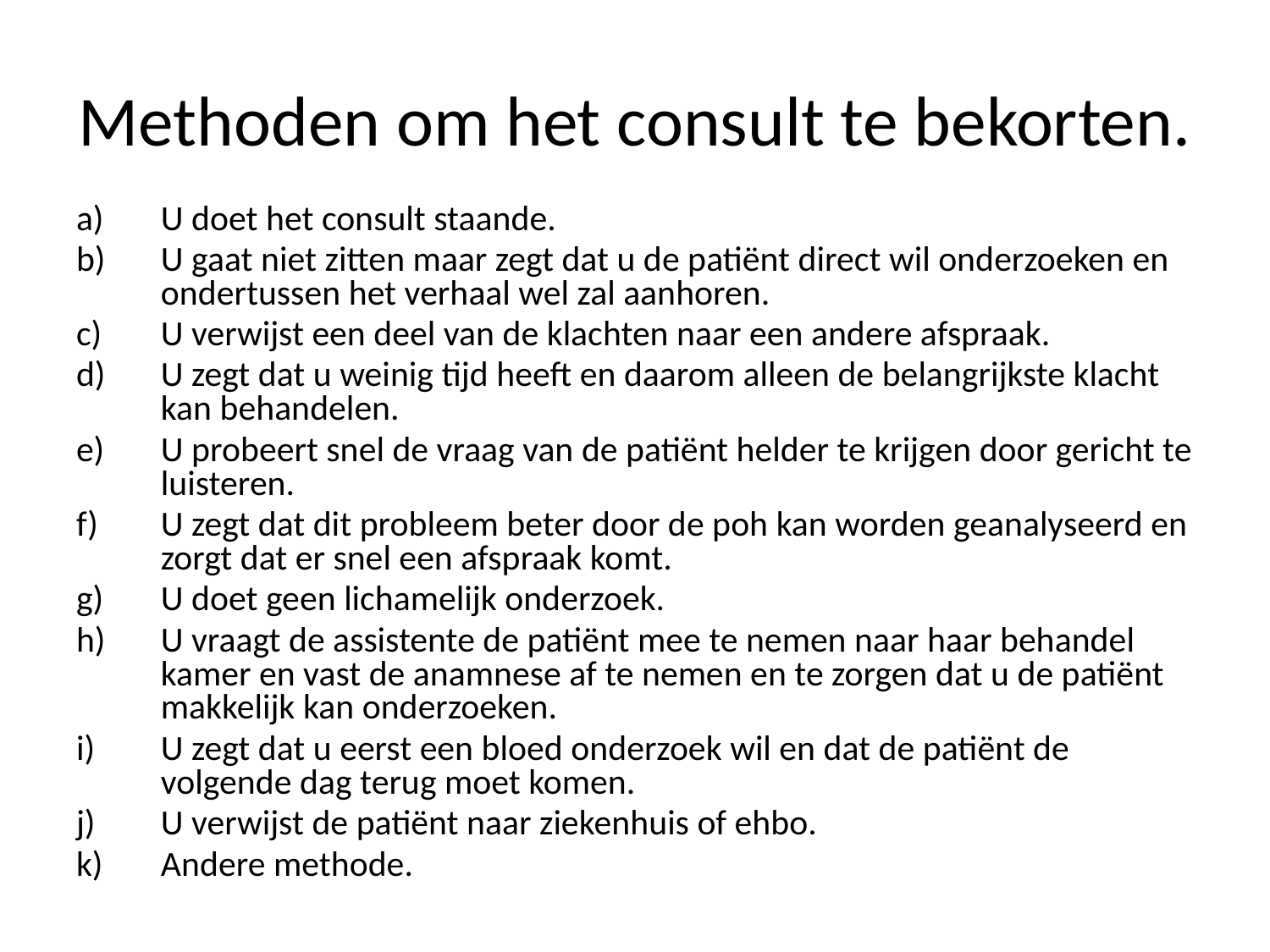

# Methoden om het consult te bekorten.
U doet het consult staande.
U gaat niet zitten maar zegt dat u de patiënt direct wil onderzoeken en ondertussen het verhaal wel zal aanhoren.
U verwijst een deel van de klachten naar een andere afspraak.
U zegt dat u weinig tijd heeft en daarom alleen de belangrijkste klacht kan behandelen.
U probeert snel de vraag van de patiënt helder te krijgen door gericht te luisteren.
U zegt dat dit probleem beter door de poh kan worden geanalyseerd en zorgt dat er snel een afspraak komt.
U doet geen lichamelijk onderzoek.
U vraagt de assistente de patiënt mee te nemen naar haar behandel kamer en vast de anamnese af te nemen en te zorgen dat u de patiënt makkelijk kan onderzoeken.
U zegt dat u eerst een bloed onderzoek wil en dat de patiënt de volgende dag terug moet komen.
U verwijst de patiënt naar ziekenhuis of ehbo.
Andere methode.